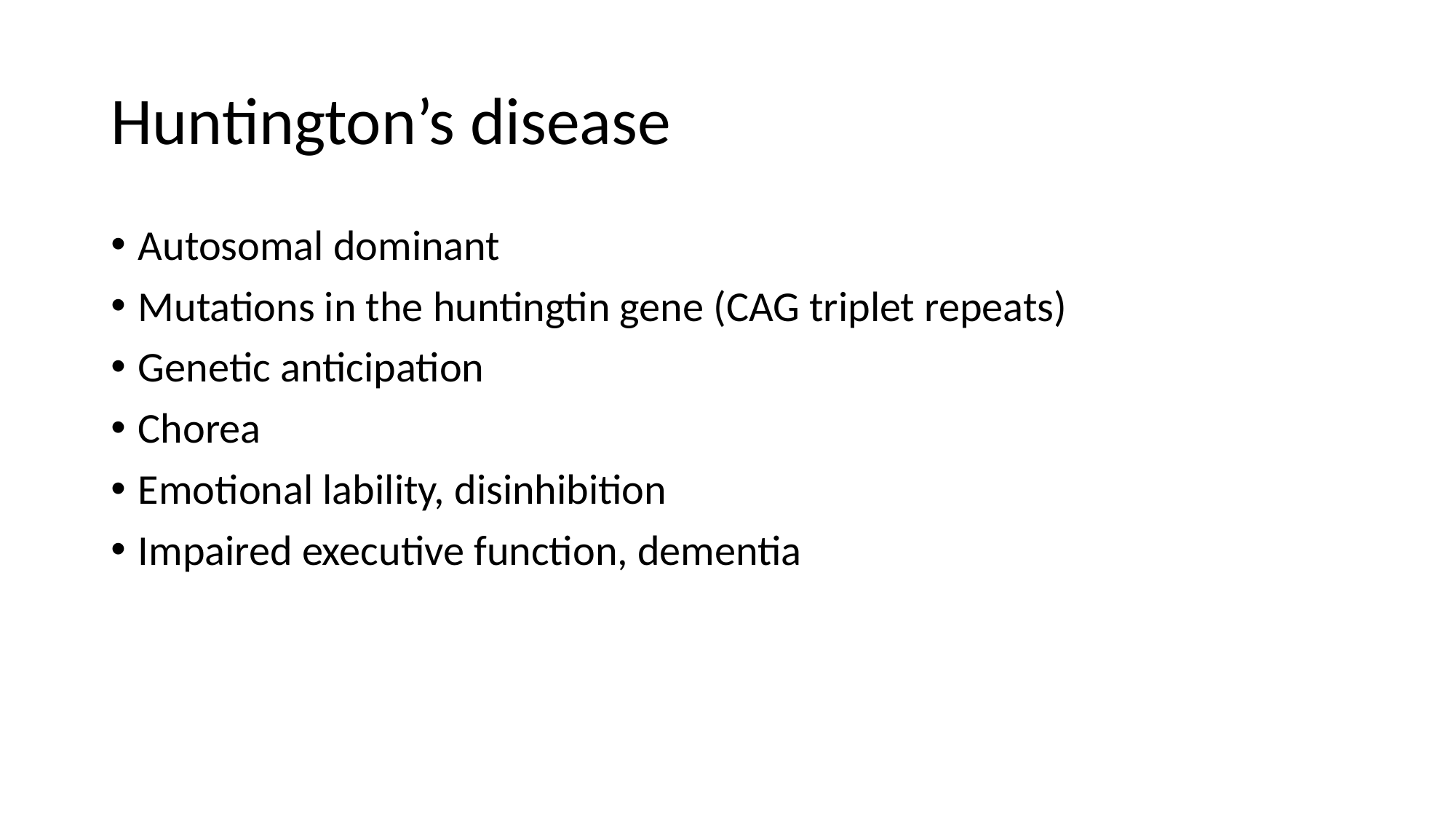

# Huntington’s disease
Autosomal dominant
Mutations in the huntingtin gene (CAG triplet repeats)
Genetic anticipation
Chorea
Emotional lability, disinhibition
Impaired executive function, dementia